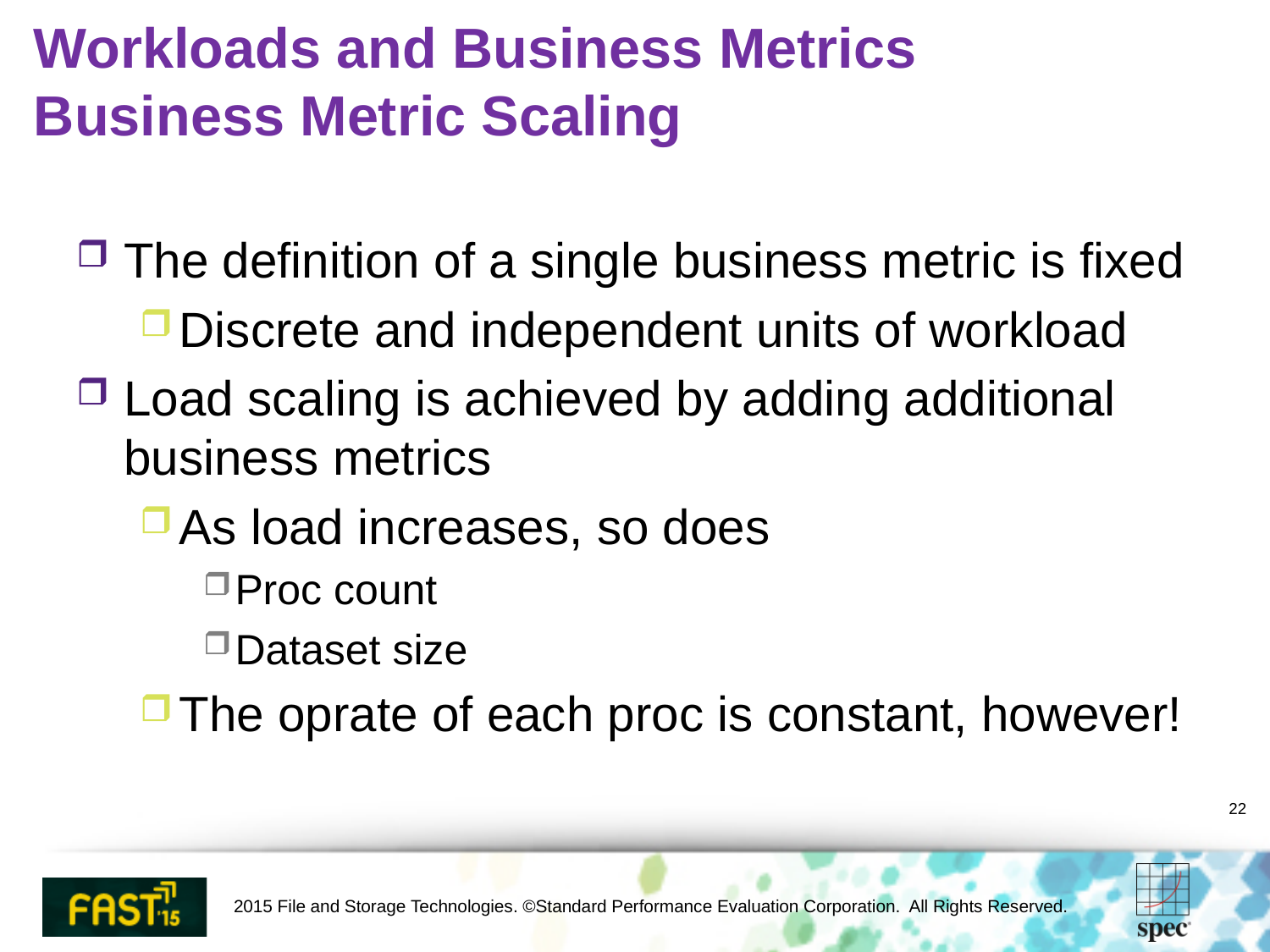

# Workloads and Business Metrics Business Metric Scaling
The definition of a single business metric is fixed
Discrete and independent units of workload
Load scaling is achieved by adding additional business metrics
As load increases, so does
Proc count
Dataset size
The oprate of each proc is constant, however!

22